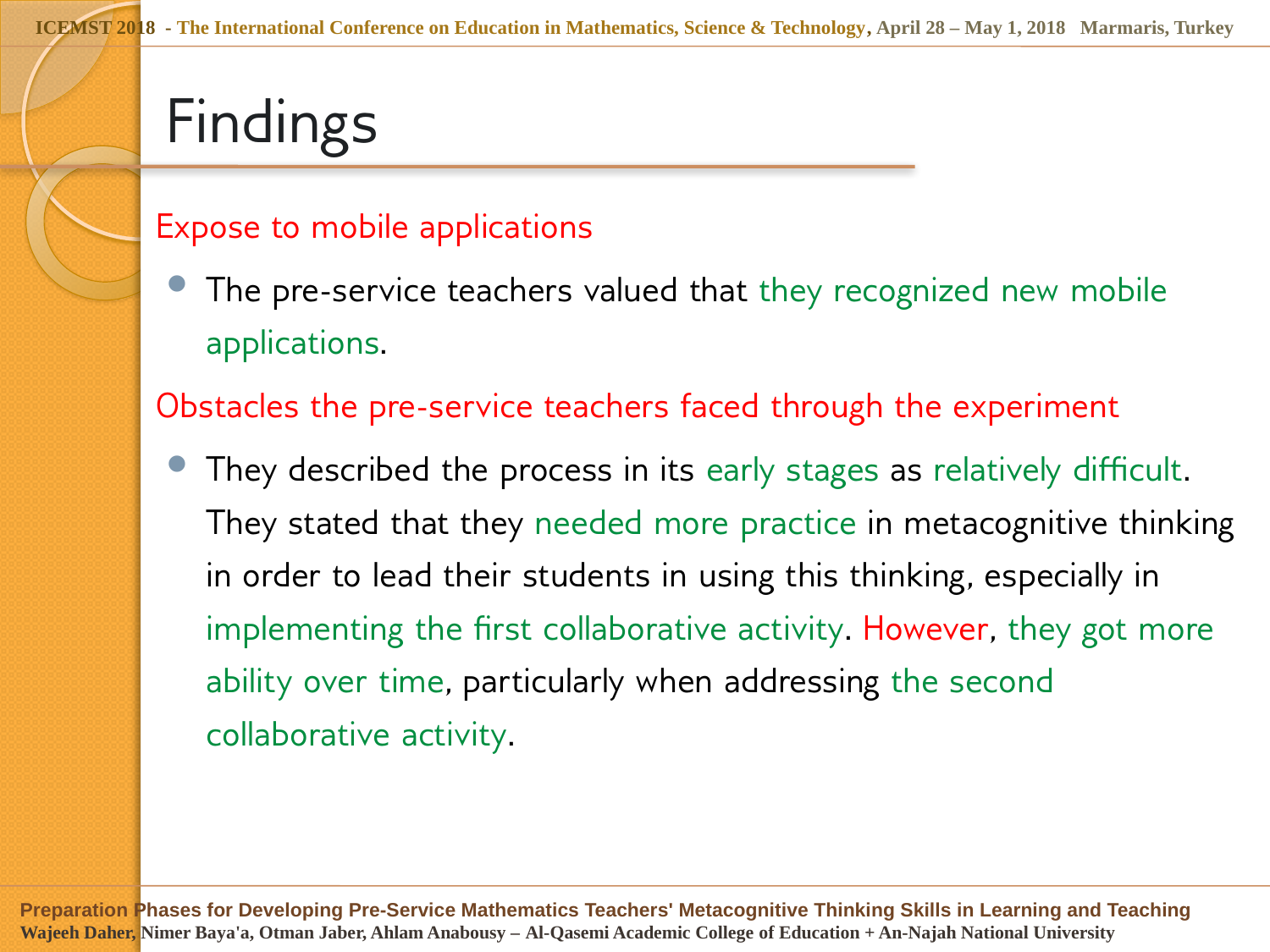

# Findings
Expose to mobile applications
The pre-service teachers valued that they recognized new mobile applications.
Obstacles the pre-service teachers faced through the experiment
They described the process in its early stages as relatively difficult. They stated that they needed more practice in metacognitive thinking in order to lead their students in using this thinking, especially in implementing the first collaborative activity. However, they got more ability over time, particularly when addressing the second collaborative activity.